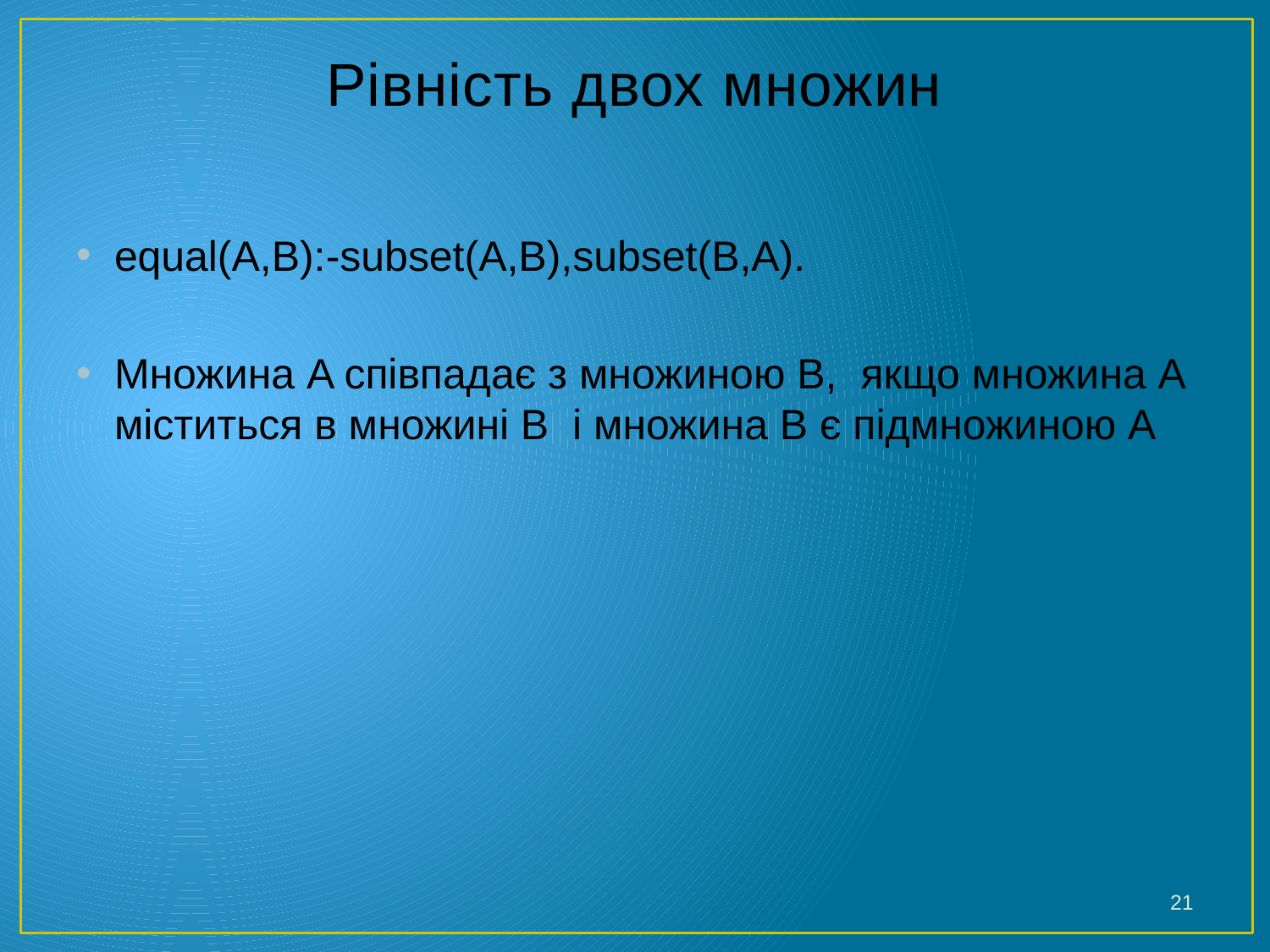

# Рівність двох множин
equal(A,B):-subset(A,B),subset(B,A).

Множина A співпадає з множиною B,  якщо множина A міститься в множині B  і множина B є підмножиною A

21